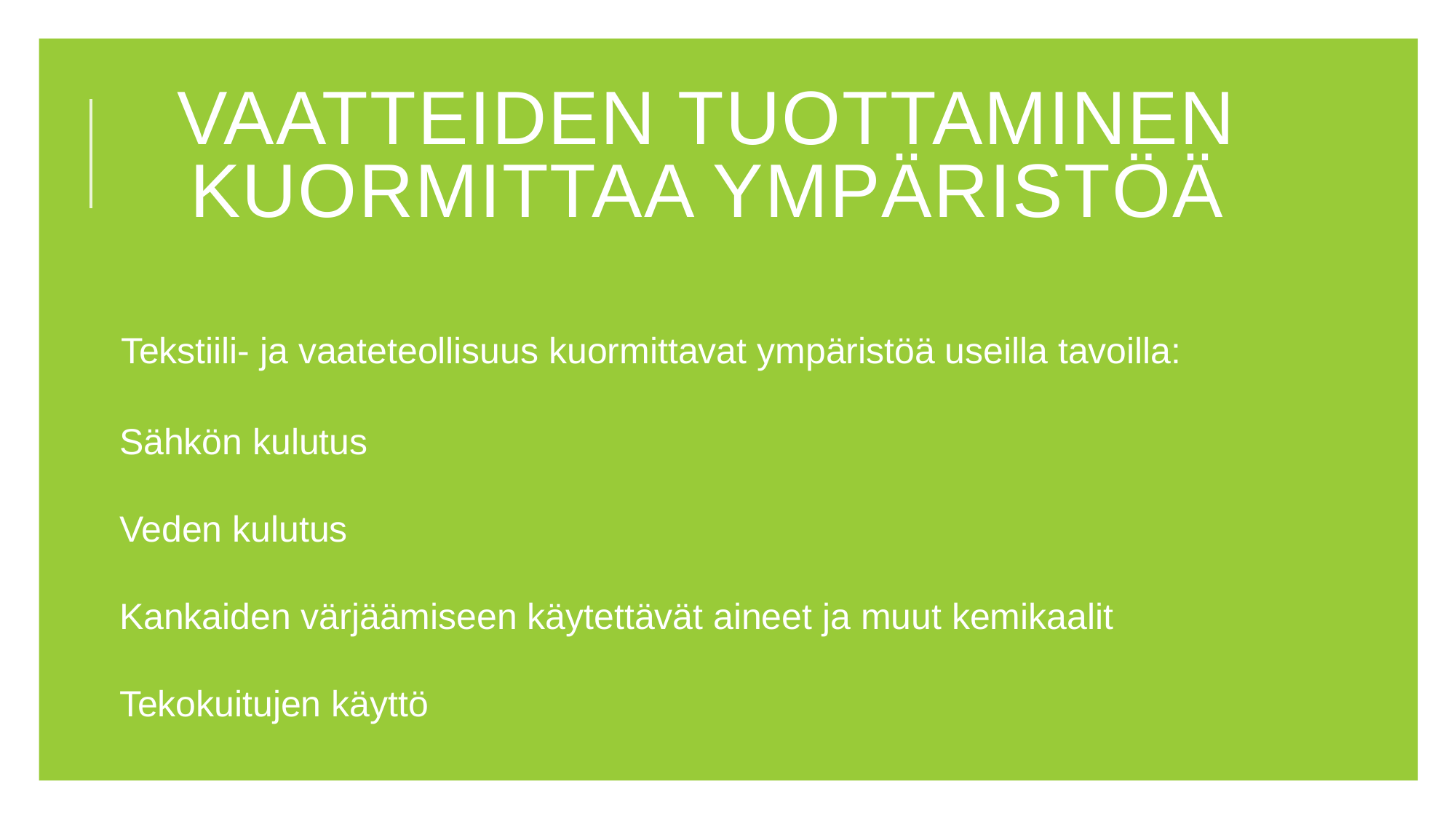

# Vaatteiden tuottaminen kuormittaa ympäristöä

       Tekstiili- ja vaateteollisuus kuormittavat ympäristöä useilla tavoilla:

Sähkön kulutus

Veden kulutus

Kankaiden värjäämiseen käytettävät aineet ja muut kemikaalit

Tekokuitujen käyttö